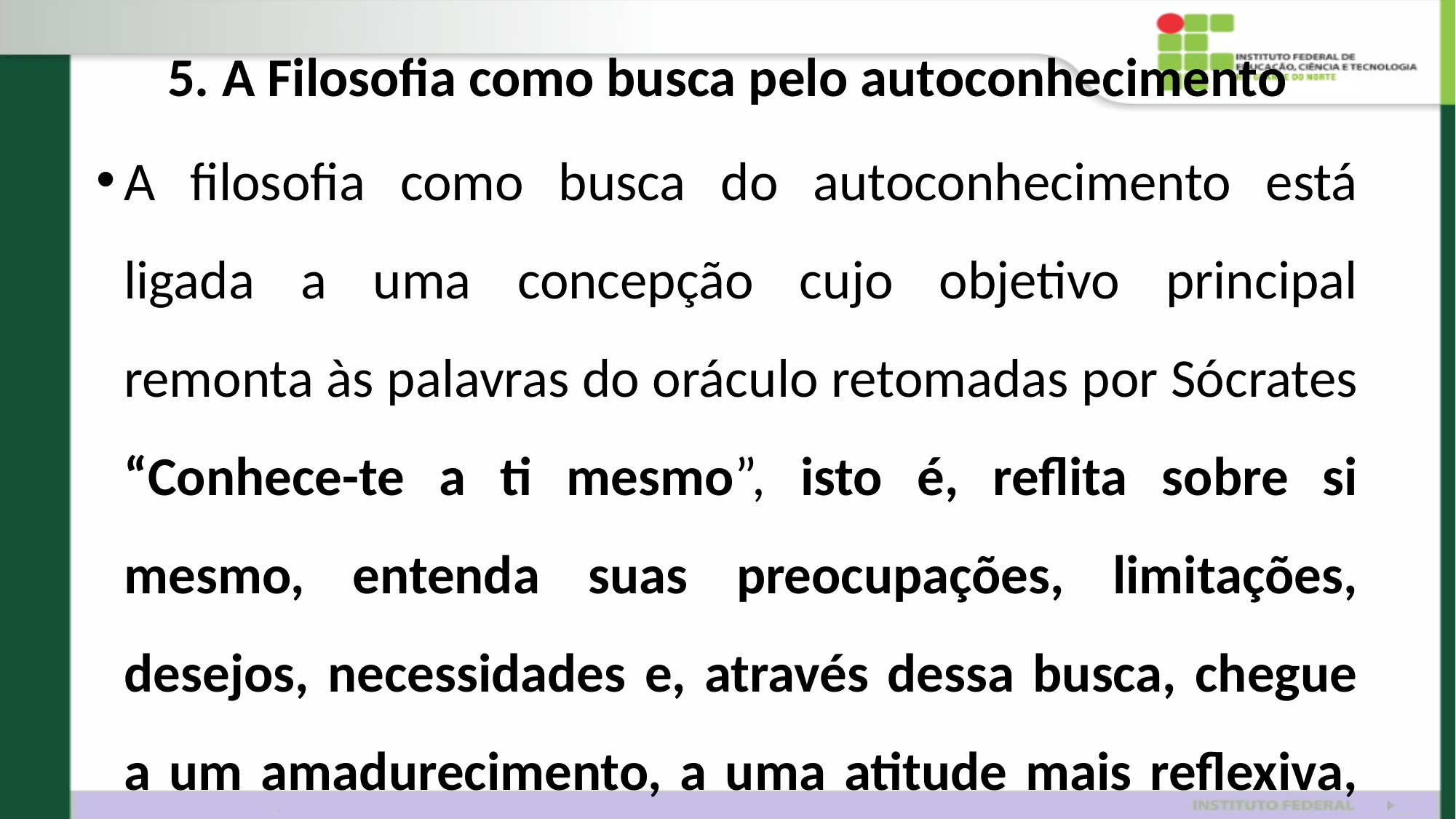

# 5. A Filosofia como busca pelo autoconhecimento
A filosofia como busca do autoconhecimento está ligada a uma concepção cujo objetivo principal remonta às palavras do oráculo retomadas por Sócrates “Conhece-te a ti mesmo”, isto é, reflita sobre si mesmo, entenda suas preocupações, limitações, desejos, necessidades e, através dessa busca, chegue a um amadurecimento, a uma atitude mais reflexiva, mais equilibrada.